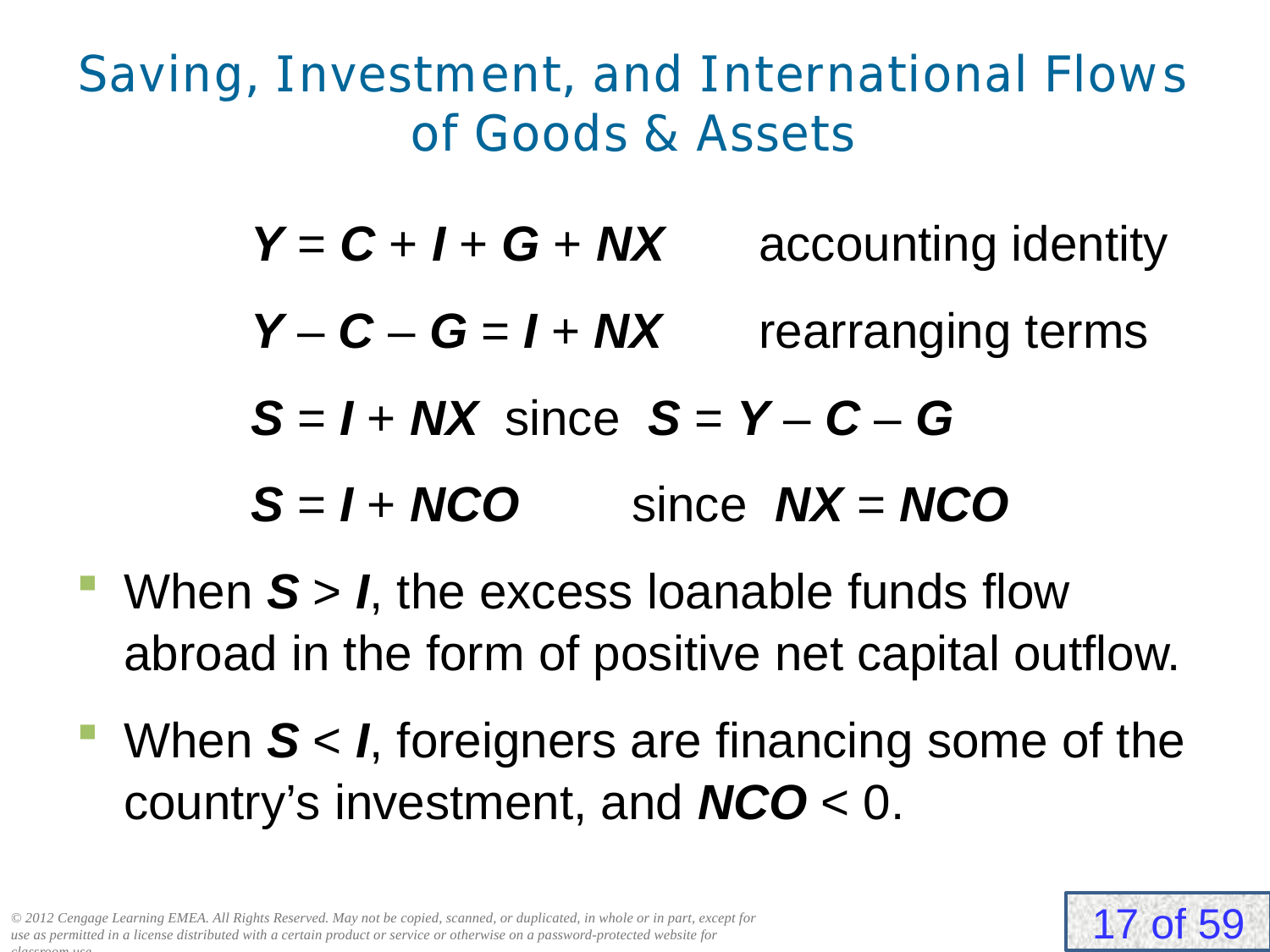

Saving, Investment, and International Flows of Goods & Assets
0
		Y = C + I + G + NX	accounting identity
		Y – C – G = I + NX	rearranging terms
		S = I + NX	since  S = Y – C – G
		S = I + NCO	since  NX = NCO
When S > I, the excess loanable funds flow abroad in the form of positive net capital outflow.
When S < I, foreigners are financing some of the country’s investment, and NCO < 0.